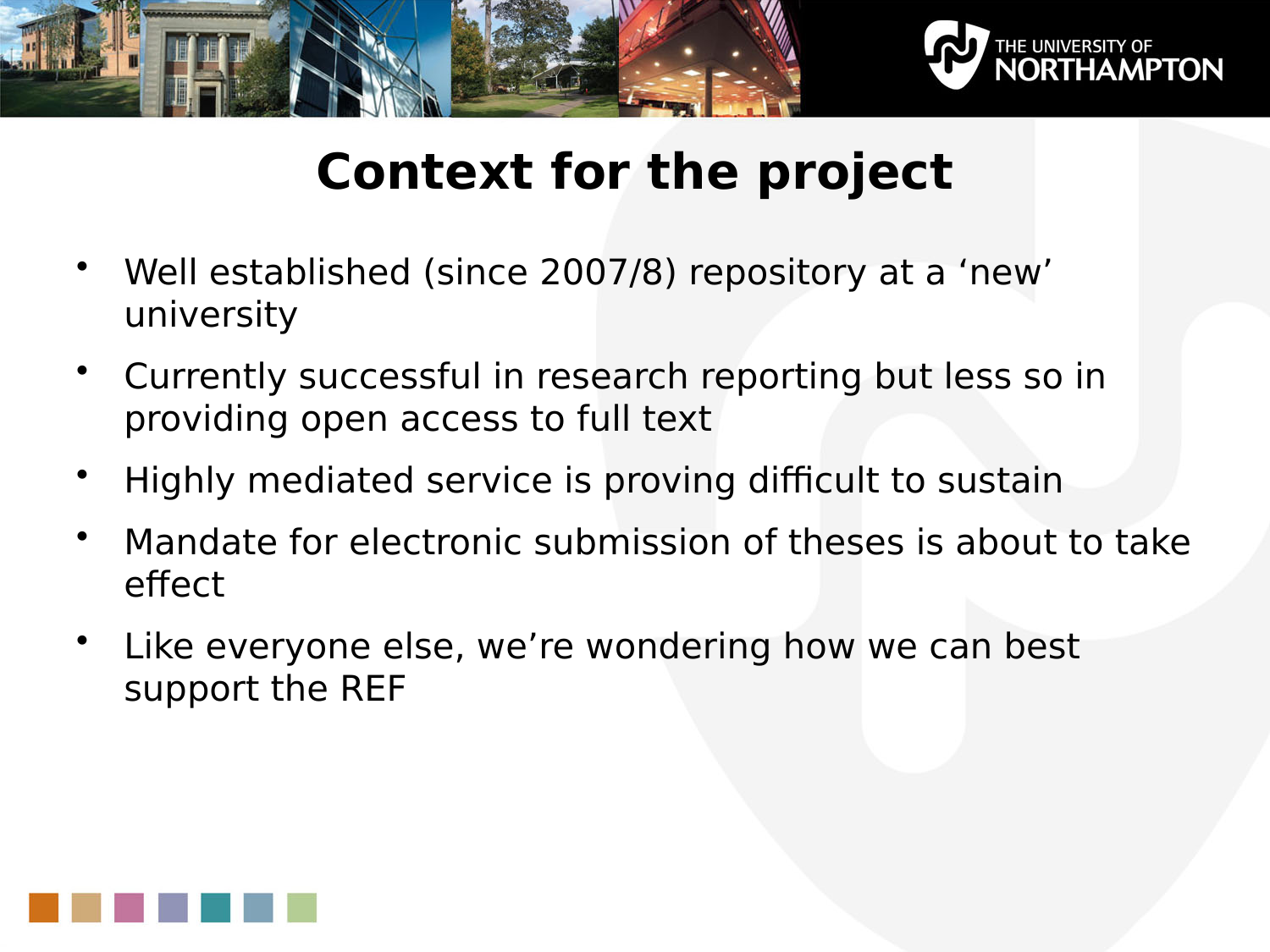

# Context for the project
Well established (since 2007/8) repository at a ‘new’ university
Currently successful in research reporting but less so in providing open access to full text
Highly mediated service is proving difficult to sustain
Mandate for electronic submission of theses is about to take effect
Like everyone else, we’re wondering how we can best support the REF